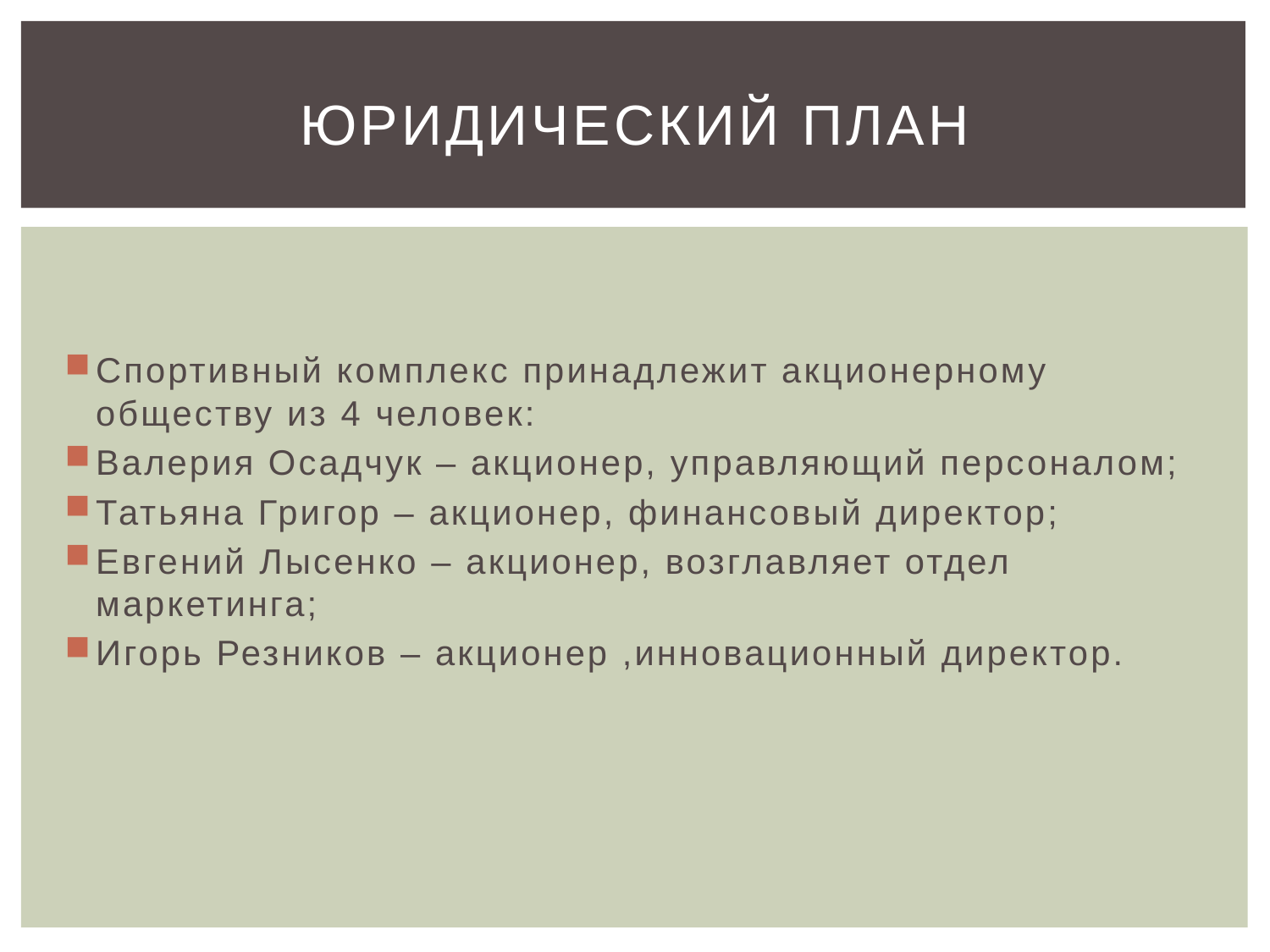

# Юридический план
Спортивный комплекс принадлежит акционерному обществу из 4 человек:
Валерия Осадчук – акционер, управляющий персоналом;
Татьяна Григор – акционер, финансовый директор;
Евгений Лысенко – акционер, возглавляет отдел маркетинга;
Игорь Резников – акционер ,инновационный директор.